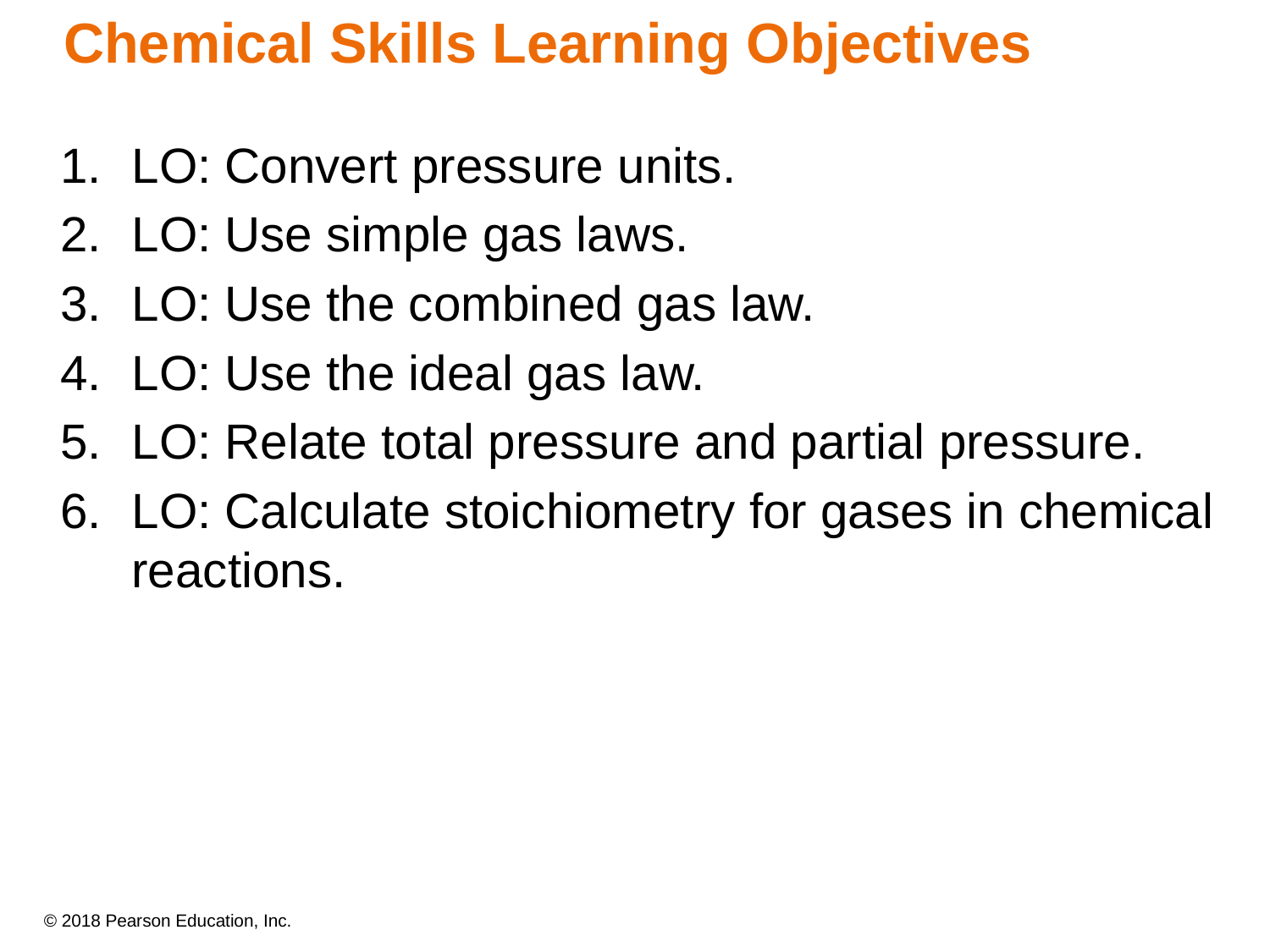

# Chemical Skills Learning Objectives
LO: Convert pressure units.
LO: Use simple gas laws.
LO: Use the combined gas law.
LO: Use the ideal gas law.
LO: Relate total pressure and partial pressure.
LO: Calculate stoichiometry for gases in chemical reactions.